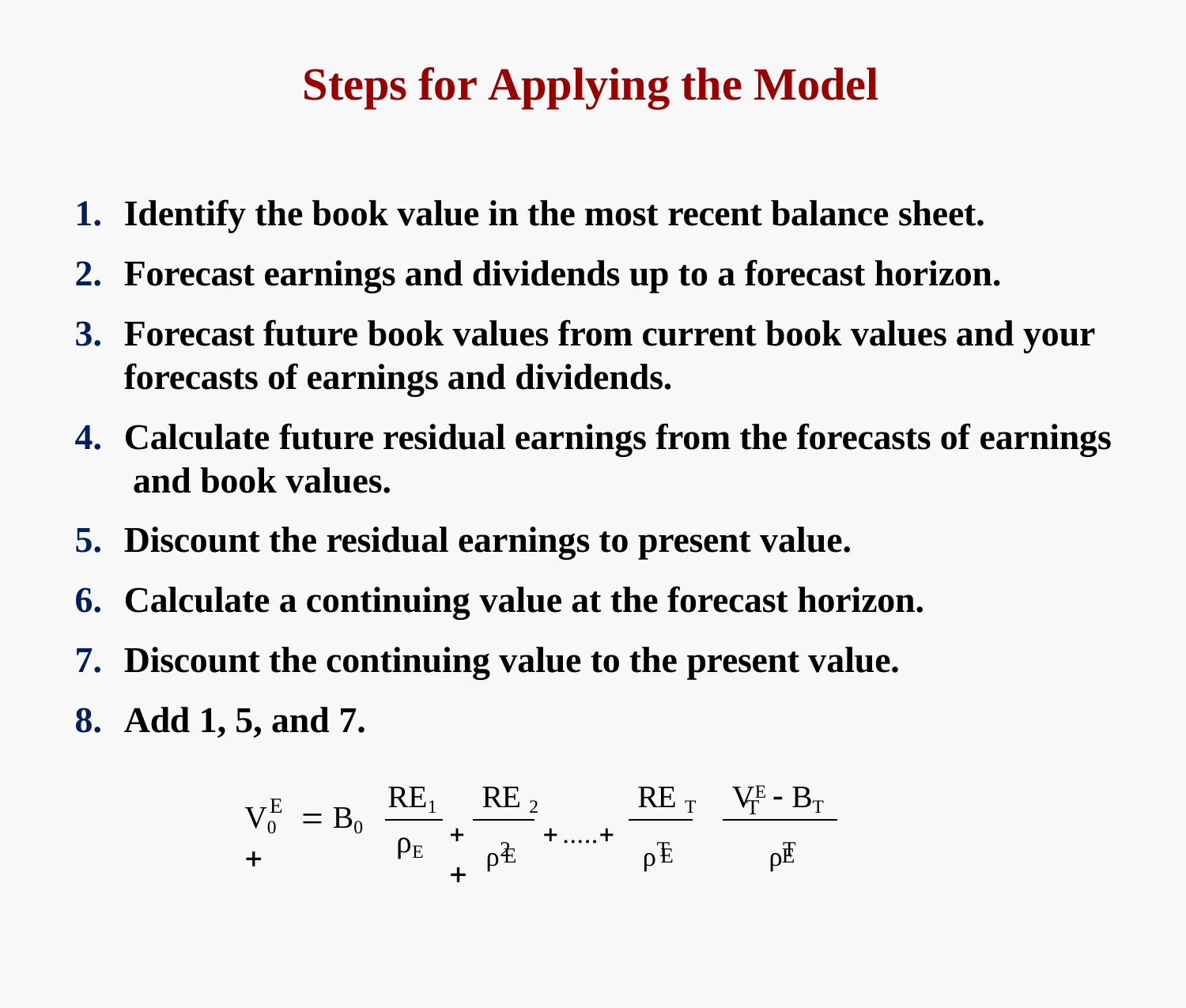

# Steps for Applying the Model
Identify the book value in the most recent balance sheet.
Forecast earnings and dividends up to a forecast horizon.
Forecast future book values from current book values and your
forecasts of earnings and dividends.
Calculate future residual earnings from the forecasts of earnings  and book values.
Discount the residual earnings to present value.
Calculate a continuing value at the forecast horizon.
Discount the continuing value to the present value.
Add 1, 5, and 7.
RE1	RE 2	RE T	VE − BT
E
T
V0	= B0 +
+	+.....+	+
ρ2
ρT	ρT
ρE

E
E	E